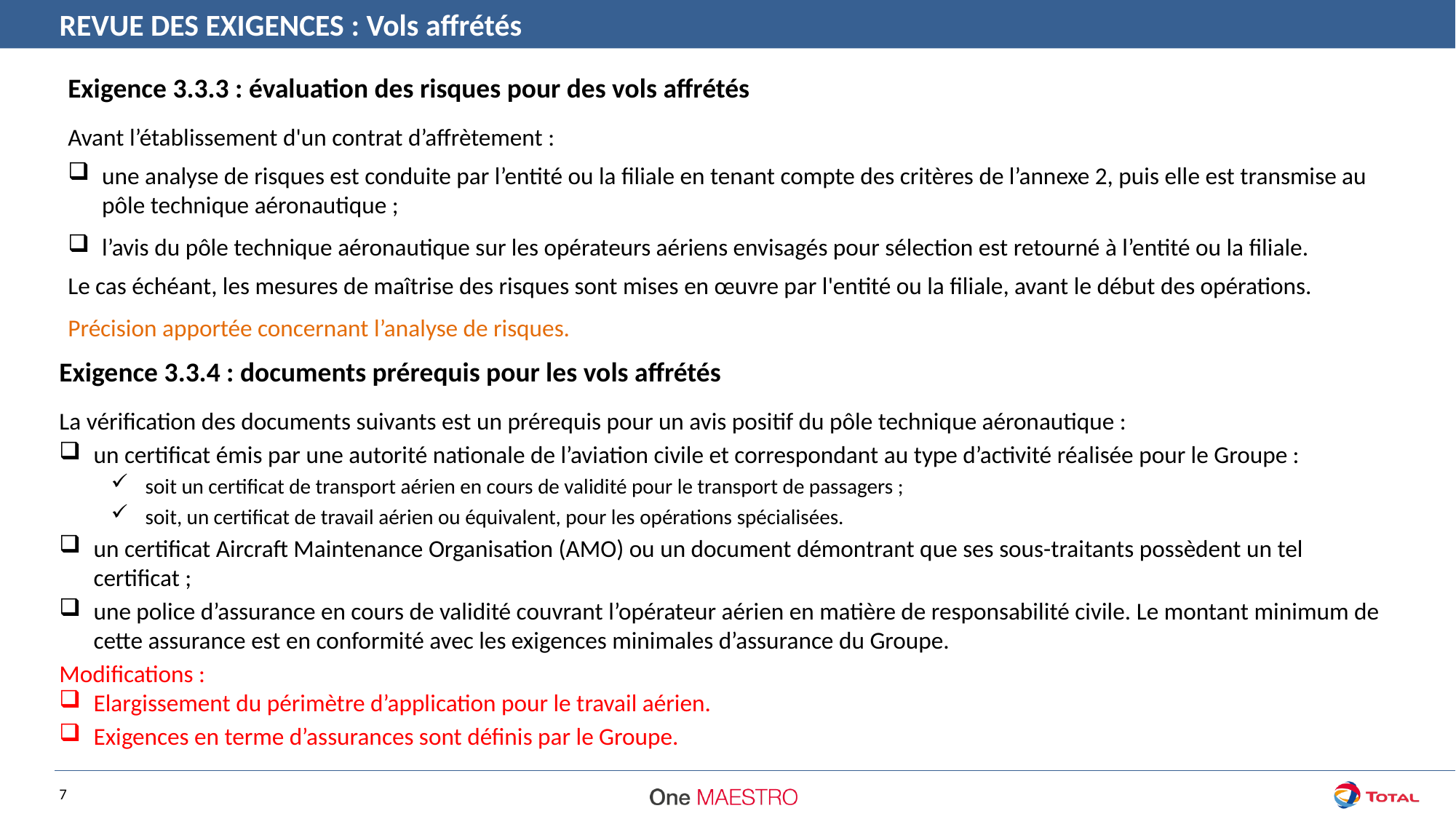

REVUE DES EXIGENCES : Vols affrétés
Exigence 3.3.3 : évaluation des risques pour des vols affrétés
Avant l’établissement d'un contrat d’affrètement :
une analyse de risques est conduite par l’entité ou la filiale en tenant compte des critères de l’annexe 2, puis elle est transmise au pôle technique aéronautique ;
l’avis du pôle technique aéronautique sur les opérateurs aériens envisagés pour sélection est retourné à l’entité ou la filiale.
Le cas échéant, les mesures de maîtrise des risques sont mises en œuvre par l'entité ou la filiale, avant le début des opérations.
Précision apportée concernant l’analyse de risques.
Exigence 3.3.4 : documents prérequis pour les vols affrétés
La vérification des documents suivants est un prérequis pour un avis positif du pôle technique aéronautique :
un certificat émis par une autorité nationale de l’aviation civile et correspondant au type d’activité réalisée pour le Groupe :
soit un certificat de transport aérien en cours de validité pour le transport de passagers ;
soit, un certificat de travail aérien ou équivalent, pour les opérations spécialisées.
un certificat Aircraft Maintenance Organisation (AMO) ou un document démontrant que ses sous-traitants possèdent un tel certificat ;
une police d’assurance en cours de validité couvrant l’opérateur aérien en matière de responsabilité civile. Le montant minimum de cette assurance est en conformité avec les exigences minimales d’assurance du Groupe.
Modifications :
Elargissement du périmètre d’application pour le travail aérien.
Exigences en terme d’assurances sont définis par le Groupe.